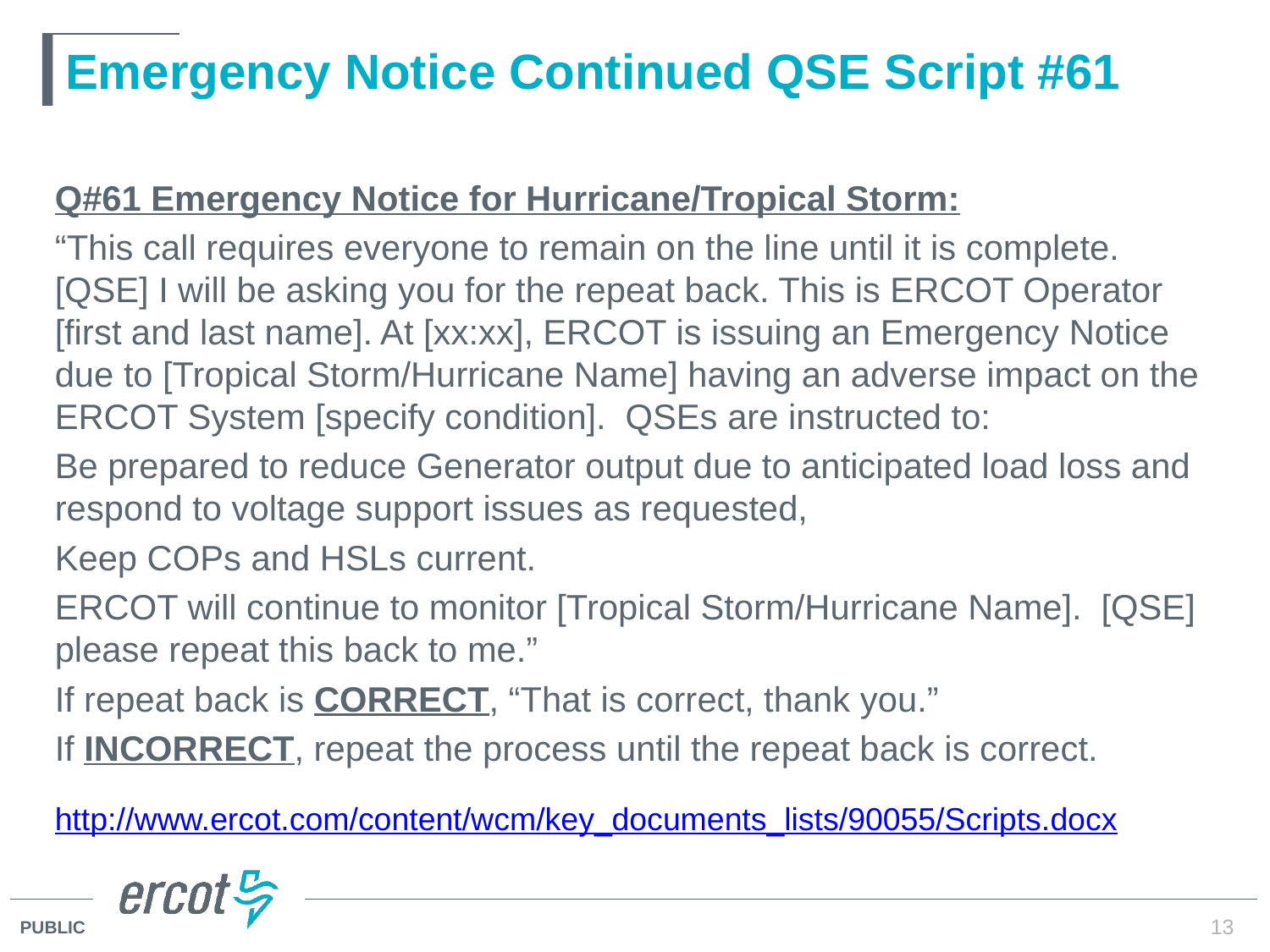

# Emergency Notice Continued QSE Script #61
Q#61 Emergency Notice for Hurricane/Tropical Storm:
“This call requires everyone to remain on the line until it is complete.  [QSE] I will be asking you for the repeat back. This is ERCOT Operator [first and last name]. At [xx:xx], ERCOT is issuing an Emergency Notice due to [Tropical Storm/Hurricane Name] having an adverse impact on the ERCOT System [specify condition].  QSEs are instructed to:
Be prepared to reduce Generator output due to anticipated load loss and respond to voltage support issues as requested,
Keep COPs and HSLs current.
ERCOT will continue to monitor [Tropical Storm/Hurricane Name].  [QSE] please repeat this back to me.”
If repeat back is CORRECT, “That is correct, thank you.”
If INCORRECT, repeat the process until the repeat back is correct.

http://www.ercot.com/content/wcm/key_documents_lists/90055/Scripts.docx

13